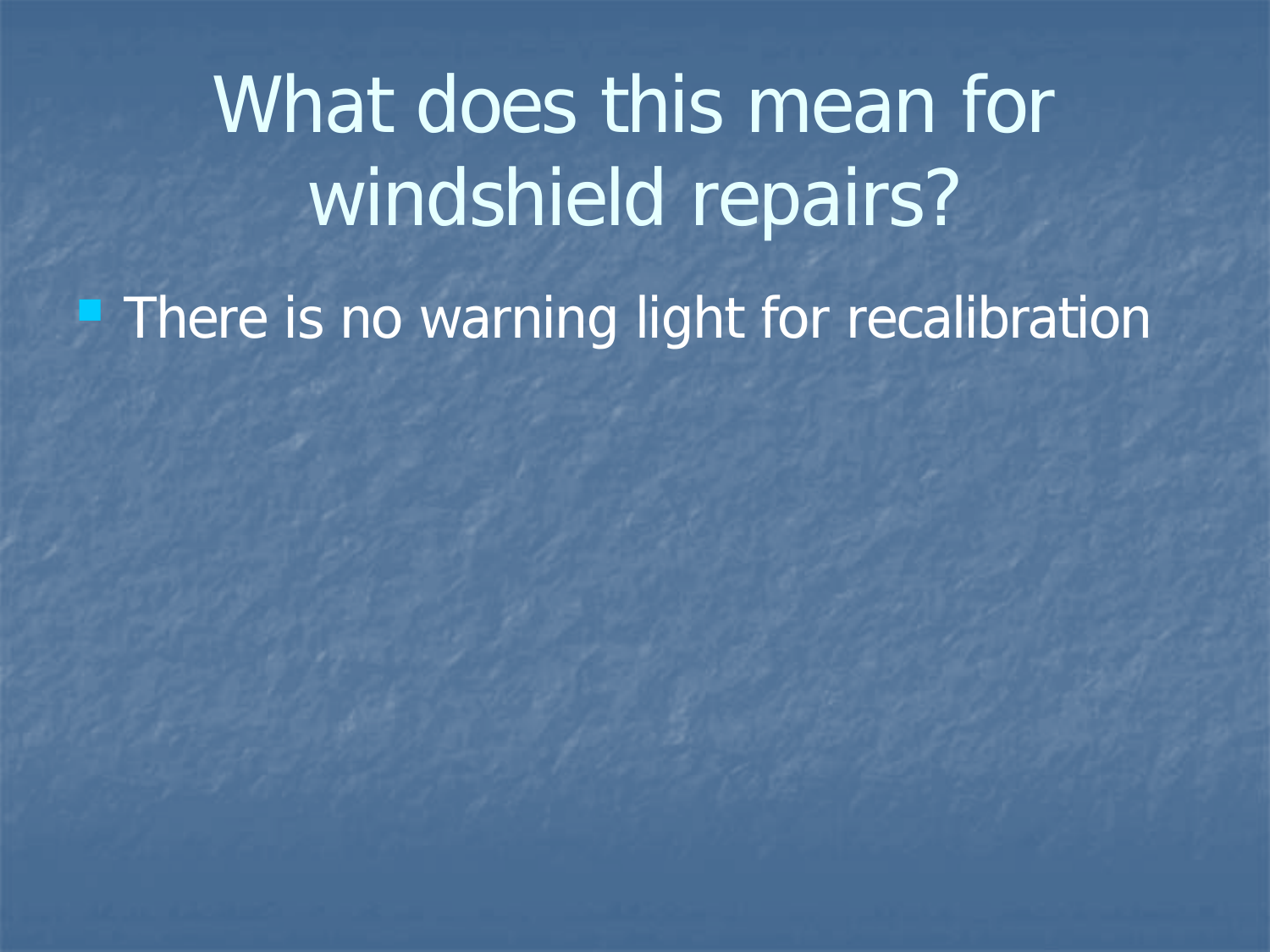

# What does this mean for windshield repairs?
There is no warning light for recalibration